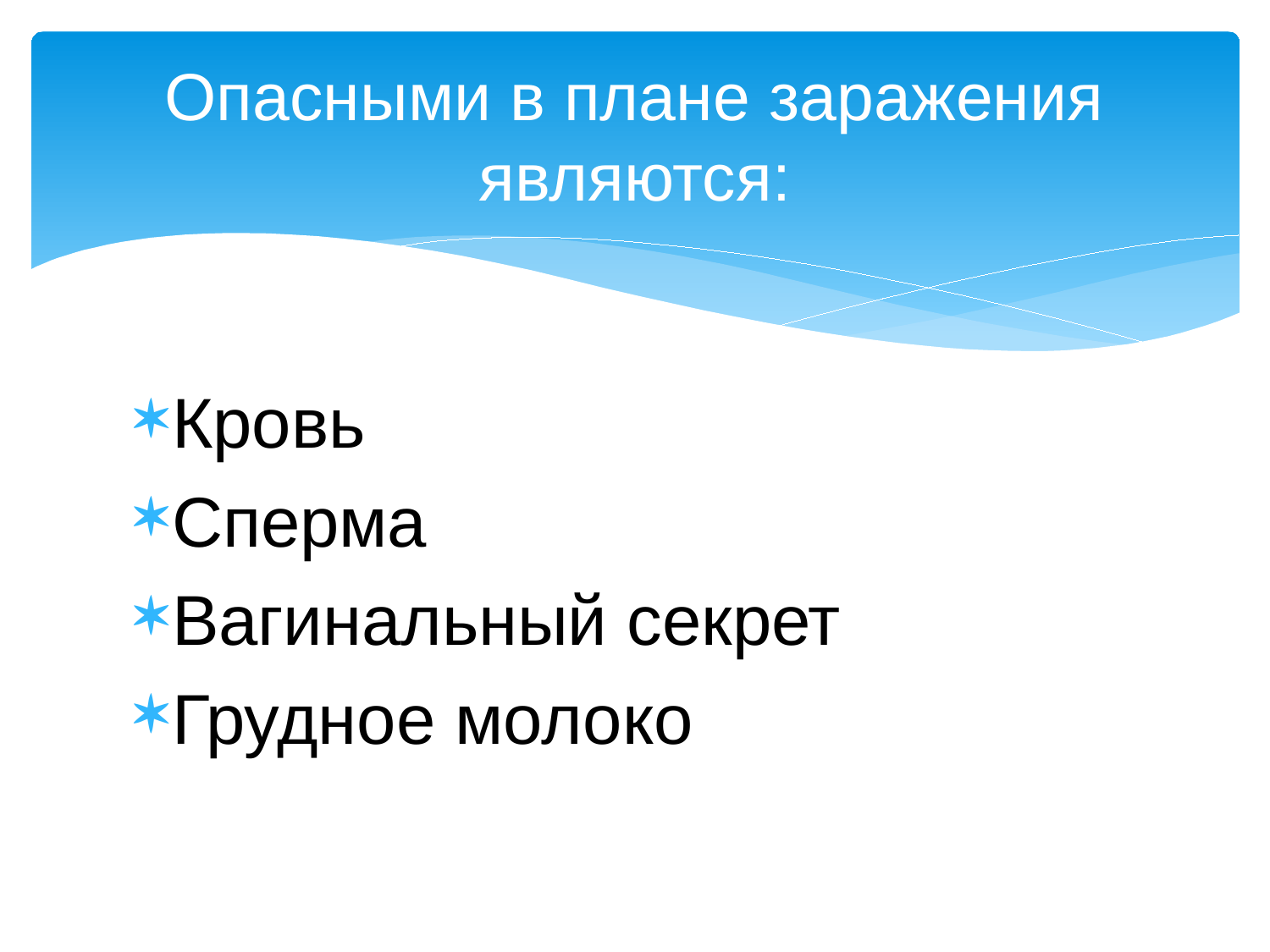

# Опасными в плане заражения являются:
Кровь
Сперма
Вагинальный секрет
Грудное молоко